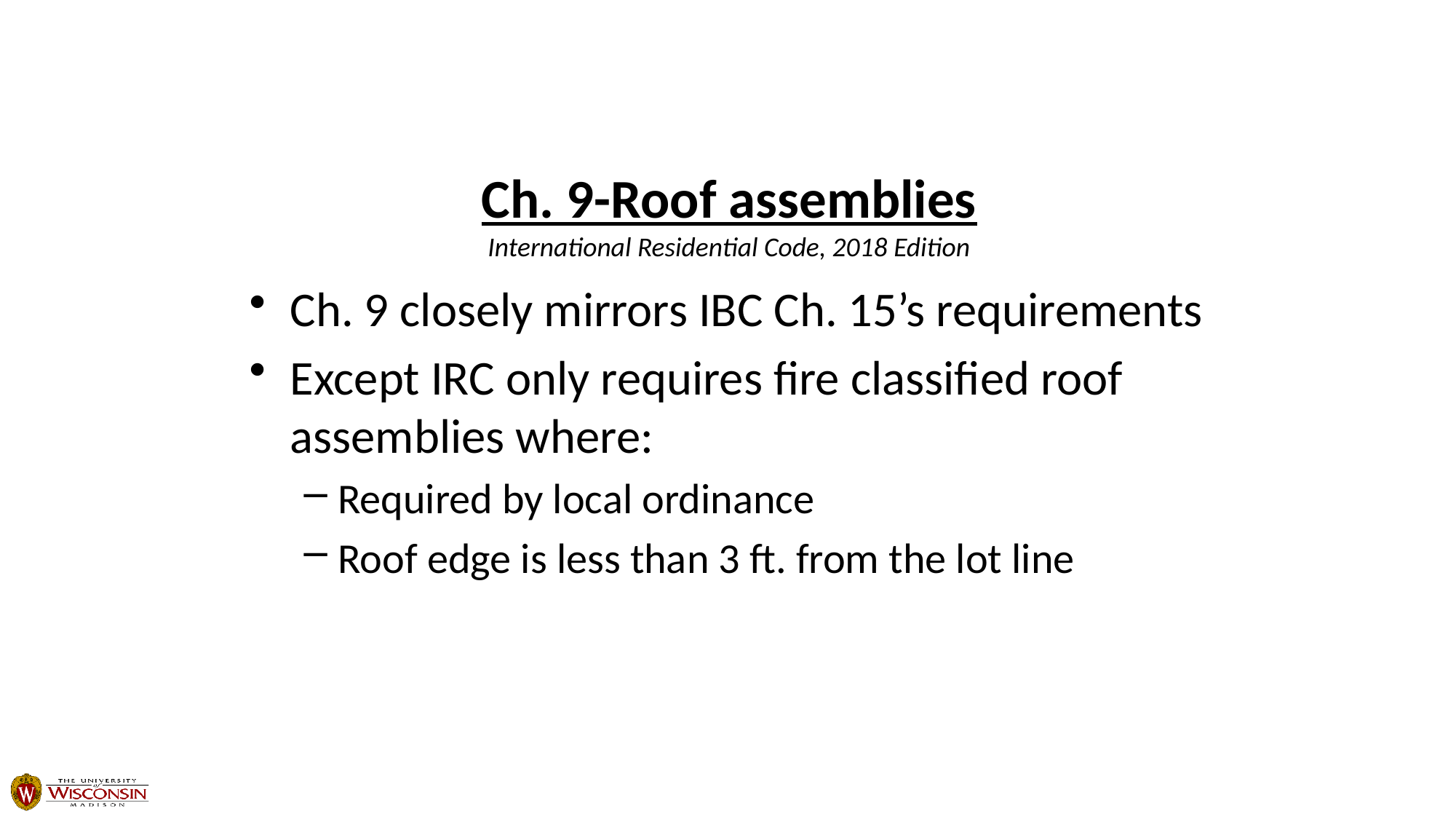

# Ch. 9-Roof assemblies International Residential Code, 2018 Edition
Ch. 9 closely mirrors IBC Ch. 15’s requirements
Except IRC only requires fire classified roof assemblies where:
Required by local ordinance
Roof edge is less than 3 ft. from the lot line